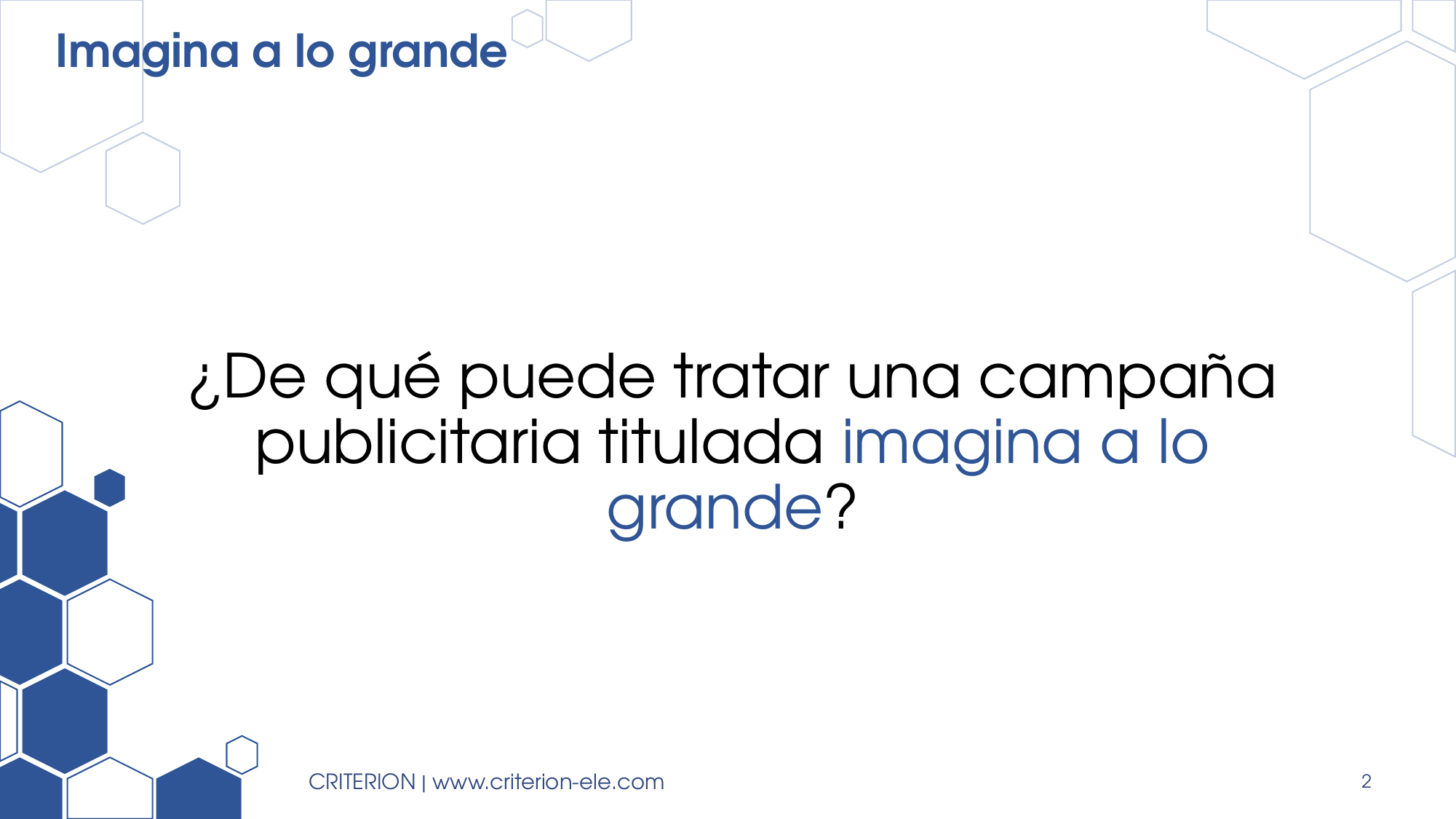

# Imagina a lo grande
¿De qué puede tratar una campaña publicitaria titulada imagina a lo grande?
CRITERION | www.criterion-ele.com
2